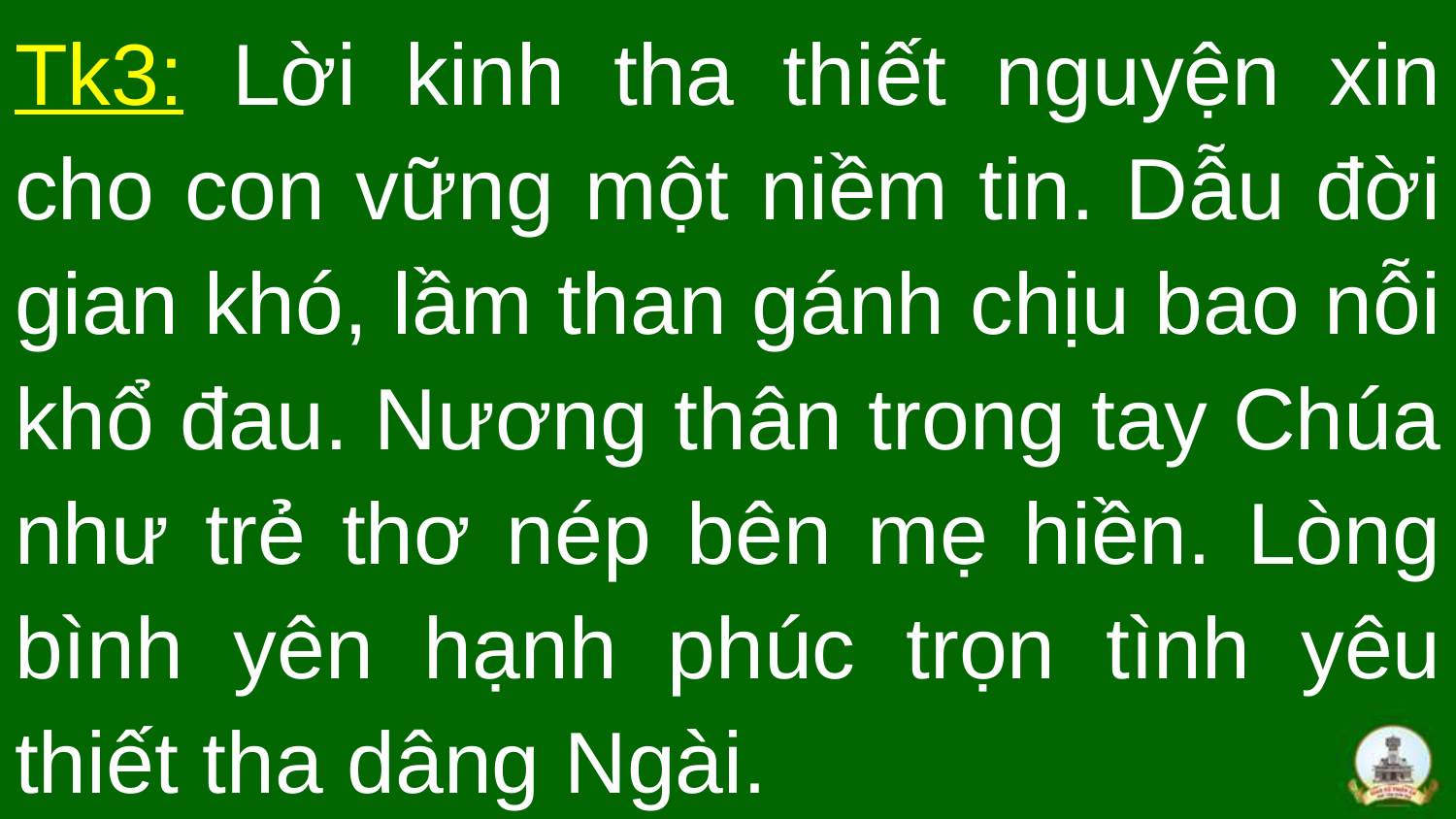

# Tk3: Lời kinh tha thiết nguyện xin cho con vững một niềm tin. Dẫu đời gian khó, lầm than gánh chịu bao nỗi khổ đau. Nương thân trong tay Chúa như trẻ thơ nép bên mẹ hiền. Lòng bình yên hạnh phúc trọn tình yêu thiết tha dâng Ngài.